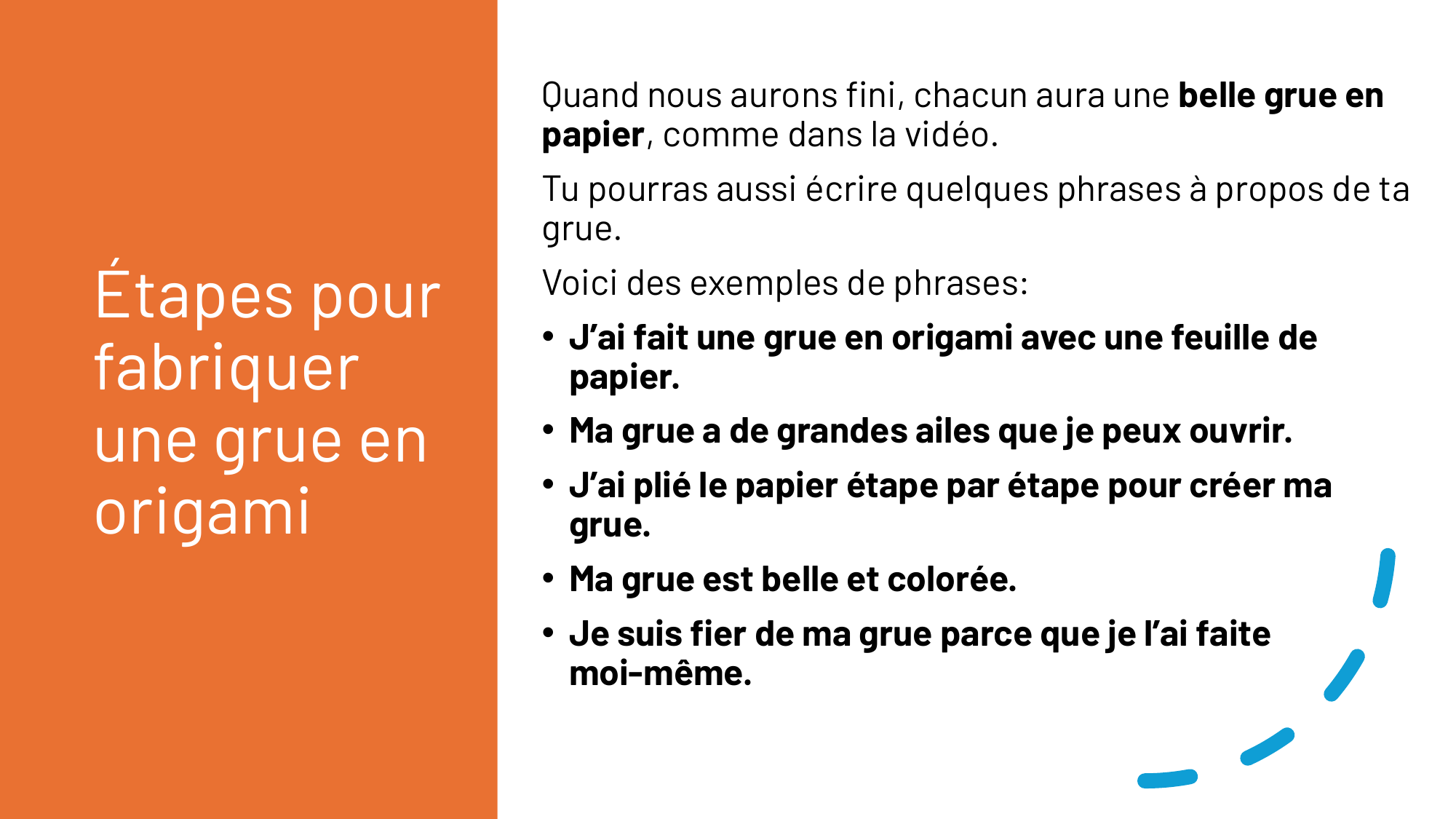

# Étapes pour fabriquer une grue en origami
Quand nous aurons fini, chacun aura une belle grue en papier, comme dans la vidéo.
Tu pourras aussi écrire quelques phrases à propos de ta grue.
Voici des exemples de phrases:
J’ai fait une grue en origami avec une feuille de papier.
Ma grue a de grandes ailes que je peux ouvrir.
J’ai plié le papier étape par étape pour créer ma grue.
Ma grue est belle et colorée.
Je suis fier de ma grue parce que je l’ai faite moi‑même.